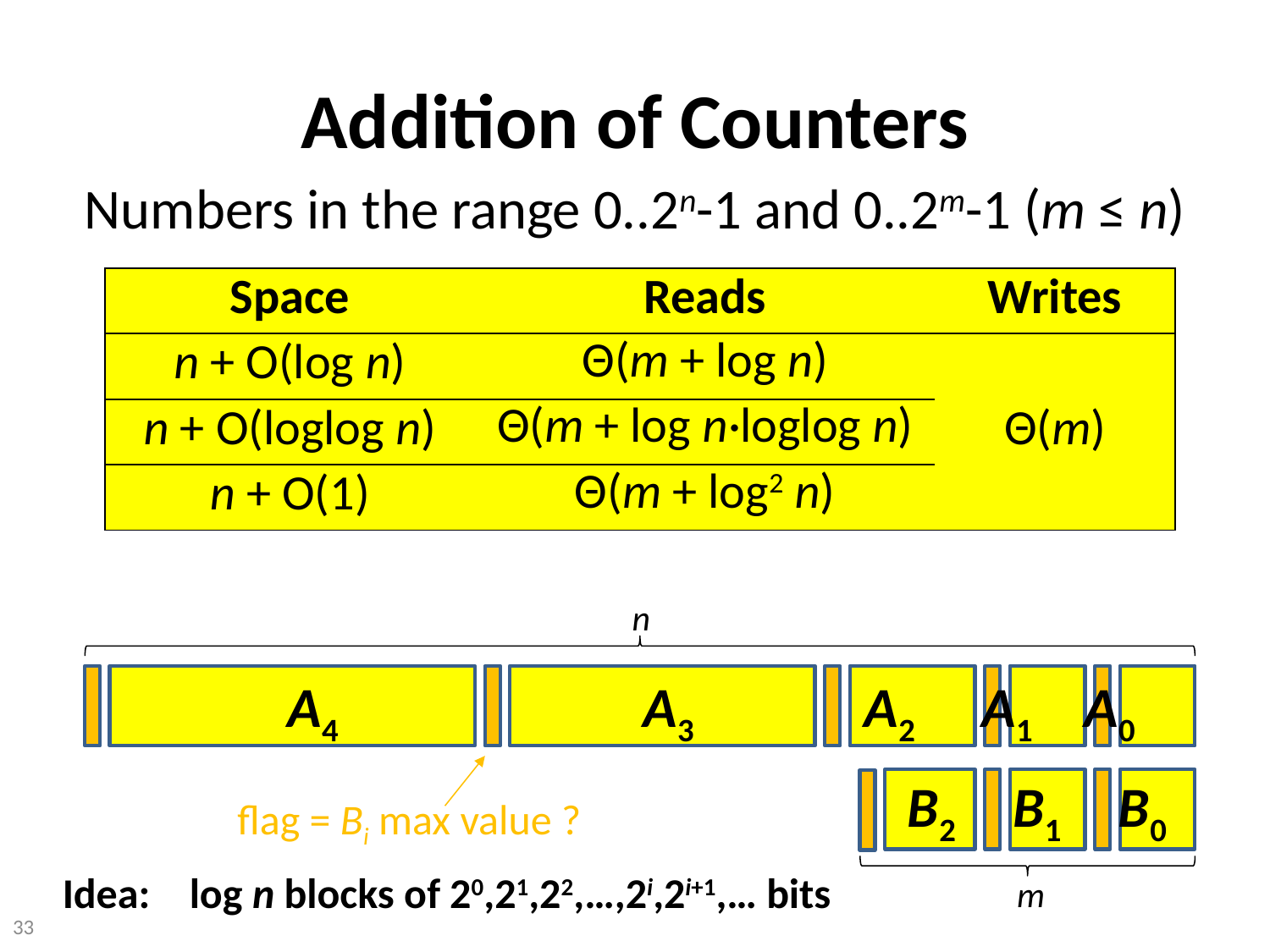

# Addition of Counters

Numbers in the range 0..2n-1 and 0..2m-1 (m ≤ n)

| Space | Reads | Writes |
| --- | --- | --- |
| n + O(log n) | Θ(m + log n) | Θ(m) |
| n + O(loglog n) | Θ(m + log n·loglog n) |  |
| n + O(1) | Θ(m + log2 n) |  |
n
A4                        A3                       A2         A1       A0

B2       B1       B0

flag = Bi max value ?

Idea: 	log n blocks of 20,21,22,…,2i,2i+1,… bits

m
33